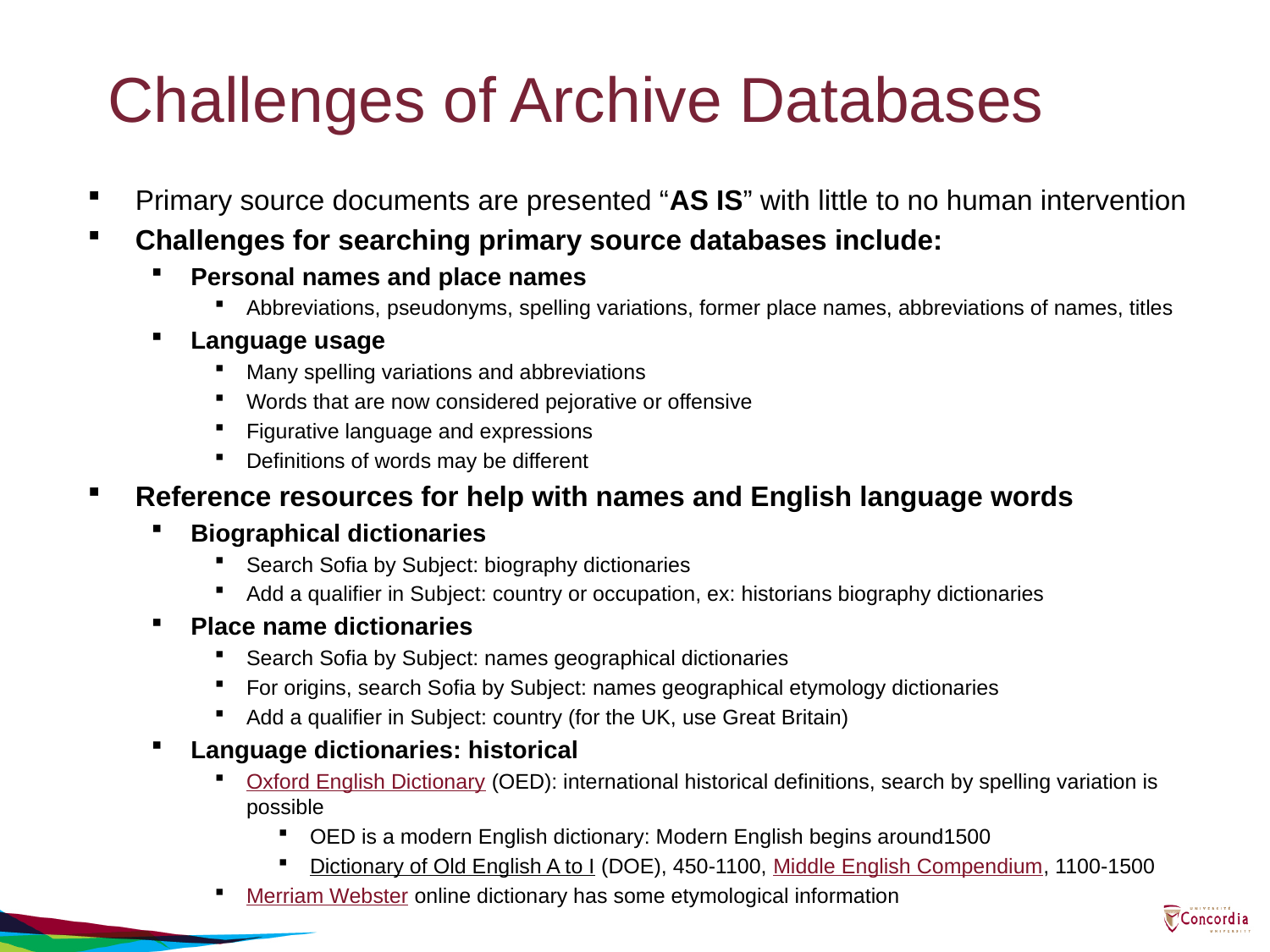

# Challenges of Archive Databases
Primary source documents are presented “AS IS” with little to no human intervention
Challenges for searching primary source databases include:
Personal names and place names
Abbreviations, pseudonyms, spelling variations, former place names, abbreviations of names, titles
Language usage
Many spelling variations and abbreviations
Words that are now considered pejorative or offensive
Figurative language and expressions
Definitions of words may be different
Reference resources for help with names and English language words
Biographical dictionaries
Search Sofia by Subject: biography dictionaries
Add a qualifier in Subject: country or occupation, ex: historians biography dictionaries
Place name dictionaries
Search Sofia by Subject: names geographical dictionaries
For origins, search Sofia by Subject: names geographical etymology dictionaries
Add a qualifier in Subject: country (for the UK, use Great Britain)
Language dictionaries: historical
Oxford English Dictionary (OED): international historical definitions, search by spelling variation is possible
OED is a modern English dictionary: Modern English begins around1500
Dictionary of Old English A to I (DOE), 450-1100, Middle English Compendium, 1100-1500
Merriam Webster online dictionary has some etymological information